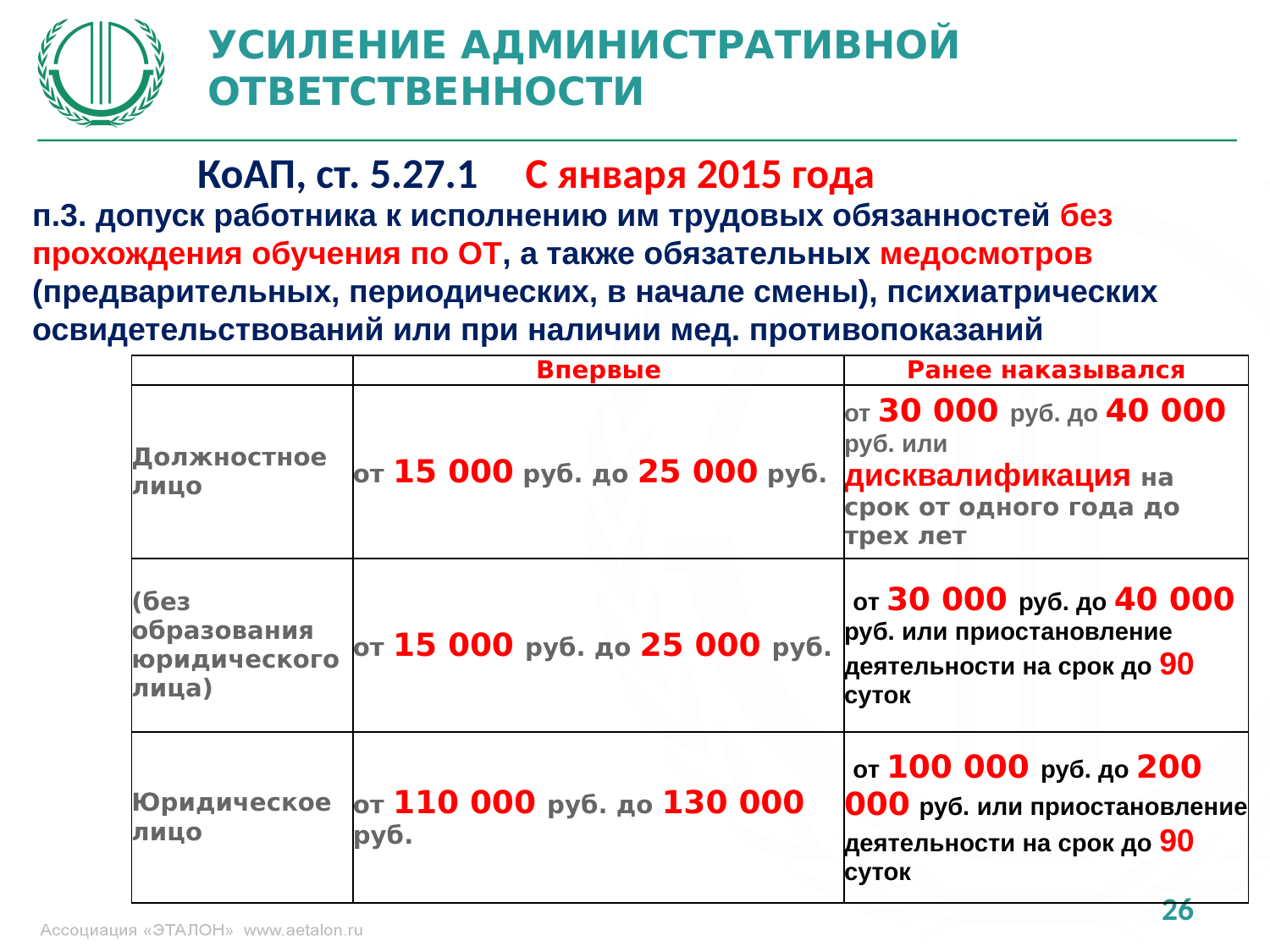

УСИЛЕНИЕ АДМИНИСТРАТИВНОЙ ОТВЕТСТВЕННОСТИ
КоАП, ст. 5.27.1     С января 2015 года
п.3. допуск работника к исполнению им трудовых обязанностей без прохождения обучения по ОТ, а также обязательных медосмотров (предварительных, периодических, в начале смены), психиатрических освидетельствований или при наличии мед. противопоказаний
|  | Впервые | Ранее наказывался |
| --- | --- | --- |
| Должностное лицо | от 15 000 руб. до 25 000 руб. | от 30 000 руб. до 40 000 руб. или дисквалификация на срок от одного года до трех лет |
| (без образования юридического лица) | от 15 000 руб. до 25 000 руб. | от 30 000 руб. до 40 000 руб. или приостановление деятельности на срок до 90 суток |
| Юридическое лицо | от 110 000 руб. до 130 000 руб. | от 100 000 руб. до 200 000 руб. или приостановление деятельности на срок до 90 суток |
26